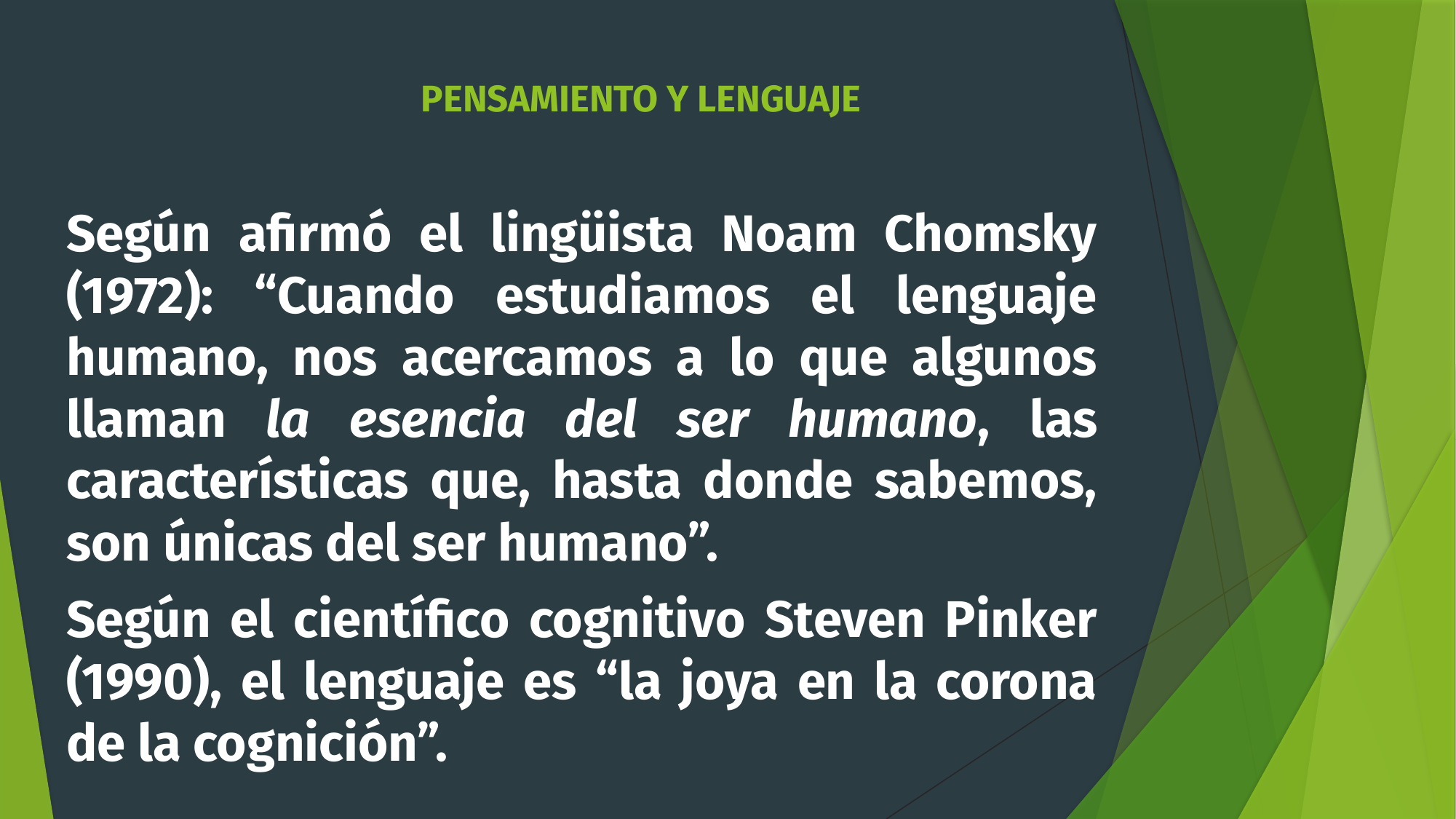

# PENSAMIENTO Y LENGUAJE
Según afirmó el lingüista Noam Chomsky (1972): “Cuando estudiamos el lenguaje humano, nos acercamos a lo que algunos llaman la esencia del ser humano, las características que, hasta donde sabemos, son únicas del ser humano”.
Según el científico cognitivo Steven Pinker (1990), el lenguaje es “la joya en la corona de la cognición”.